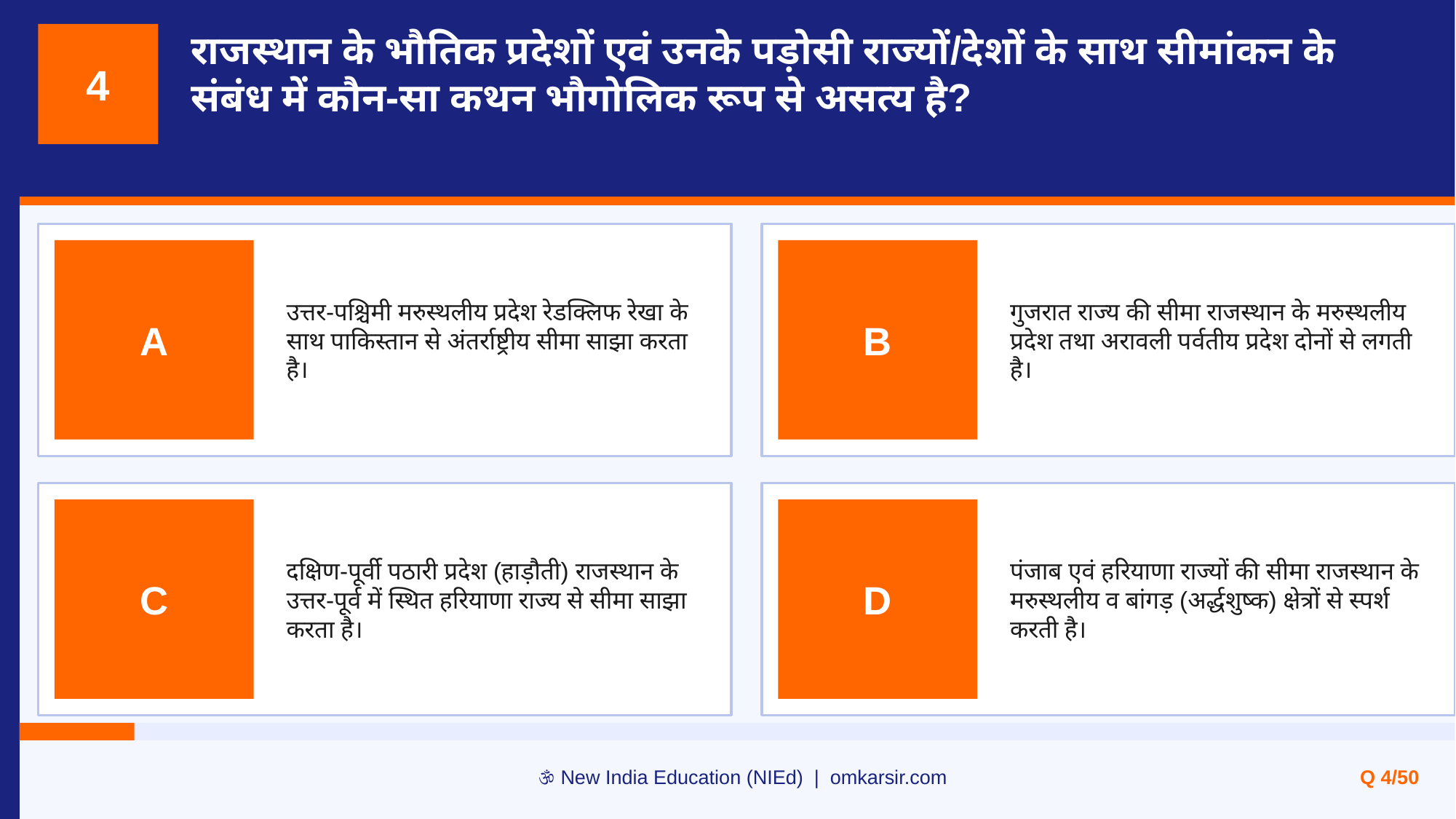

राजस्थान के भौतिक प्रदेशों एवं उनके पड़ोसी राज्यों/देशों के साथ सीमांकन के संबंध में कौन-सा कथन भौगोलिक रूप से असत्य है?
4

उत्तर-पश्चिमी मरुस्थलीय प्रदेश रेडक्लिफ रेखा के साथ पाकिस्तान से अंतर्राष्ट्रीय सीमा साझा करता है।
गुजरात राज्य की सीमा राजस्थान के मरुस्थलीय प्रदेश तथा अरावली पर्वतीय प्रदेश दोनों से लगती है।
A
B

दक्षिण-पूर्वी पठारी प्रदेश (हाड़ौती) राजस्थान के उत्तर-पूर्व में स्थित हरियाणा राज्य से सीमा साझा करता है।
पंजाब एवं हरियाणा राज्यों की सीमा राजस्थान के मरुस्थलीय व बांगड़ (अर्द्धशुष्क) क्षेत्रों से स्पर्श करती है।
C
D

🕉️ New India Education (NIEd)  |  omkarsir.com
Q 4/50